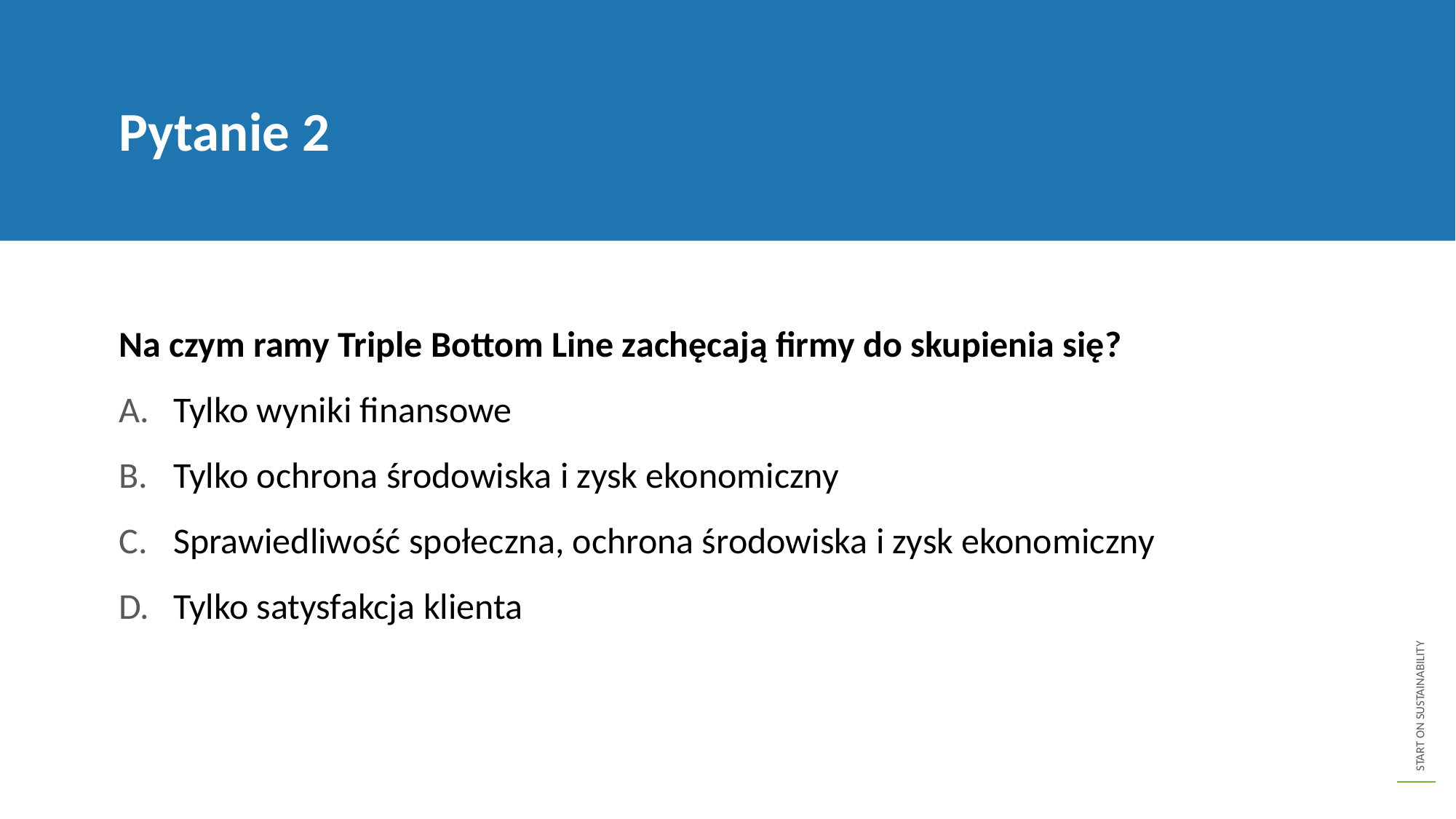

Pytanie 2
Na czym ramy Triple Bottom Line zachęcają firmy do skupienia się?
Tylko wyniki finansowe
Tylko ochrona środowiska i zysk ekonomiczny
Sprawiedliwość społeczna, ochrona środowiska i zysk ekonomiczny
Tylko satysfakcja klienta